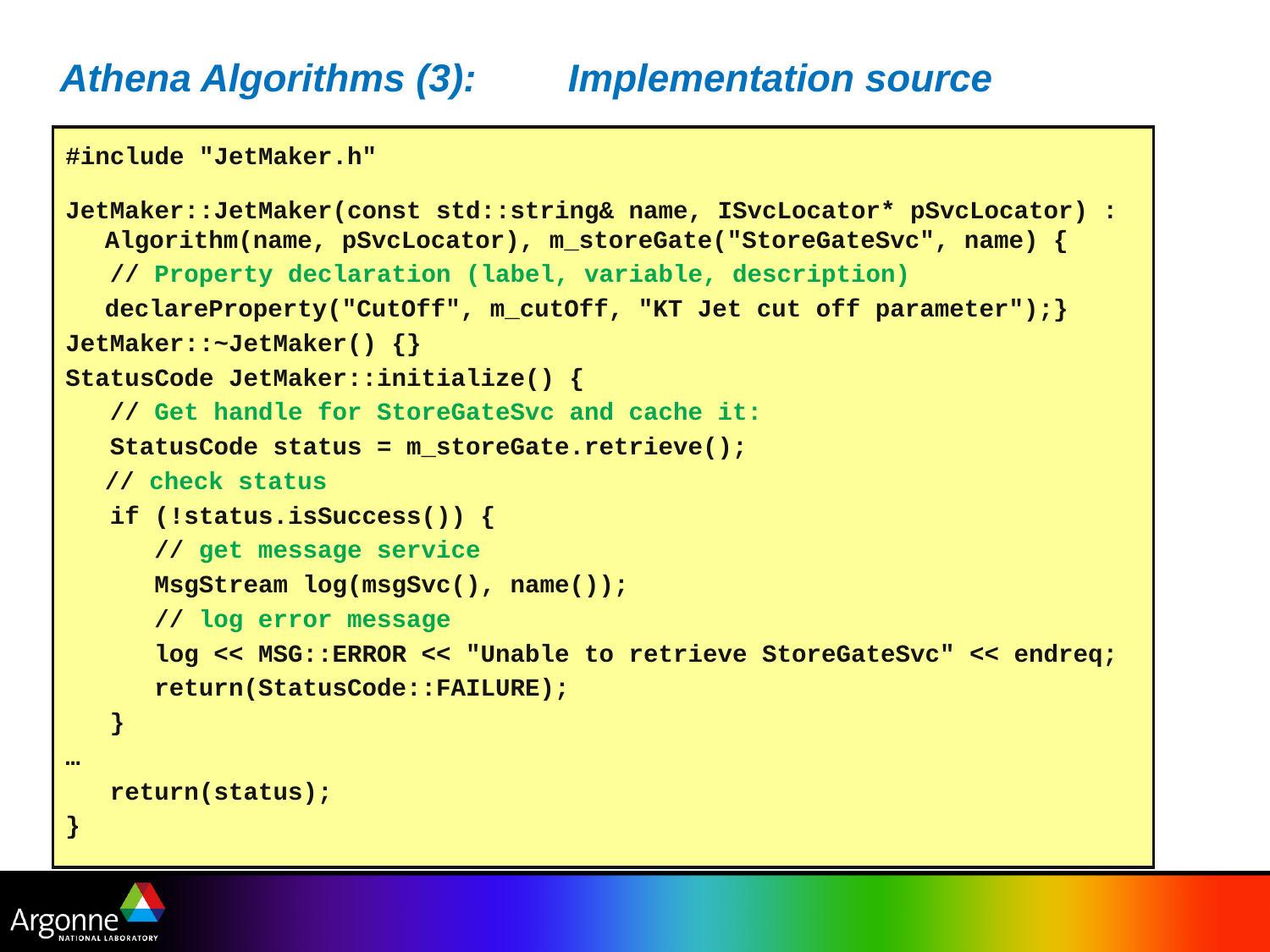

# Athena Algorithms (3):	Implementation source

#include "JetMaker.h"

JetMaker::JetMaker(const std::string& name, ISvcLocator* pSvcLocator) : Algorithm(name, pSvcLocator), m_storeGate("StoreGateSvc", name) {
   // Property declaration (label, variable, description)
	declareProperty("CutOff", m_cutOff, "KT Jet cut off parameter");}
JetMaker::~JetMaker() {}
StatusCode JetMaker::initialize() {
   // Get handle for StoreGateSvc and cache it:
   StatusCode status = m_storeGate.retrieve();
	// check status
   if (!status.isSuccess()) {
      // get message service
      MsgStream log(msgSvc(), name());
      // log error message
      log << MSG::ERROR << "Unable to retrieve StoreGateSvc" << endreq;
      return(StatusCode::FAILURE);
   }
…
   return(status);
}